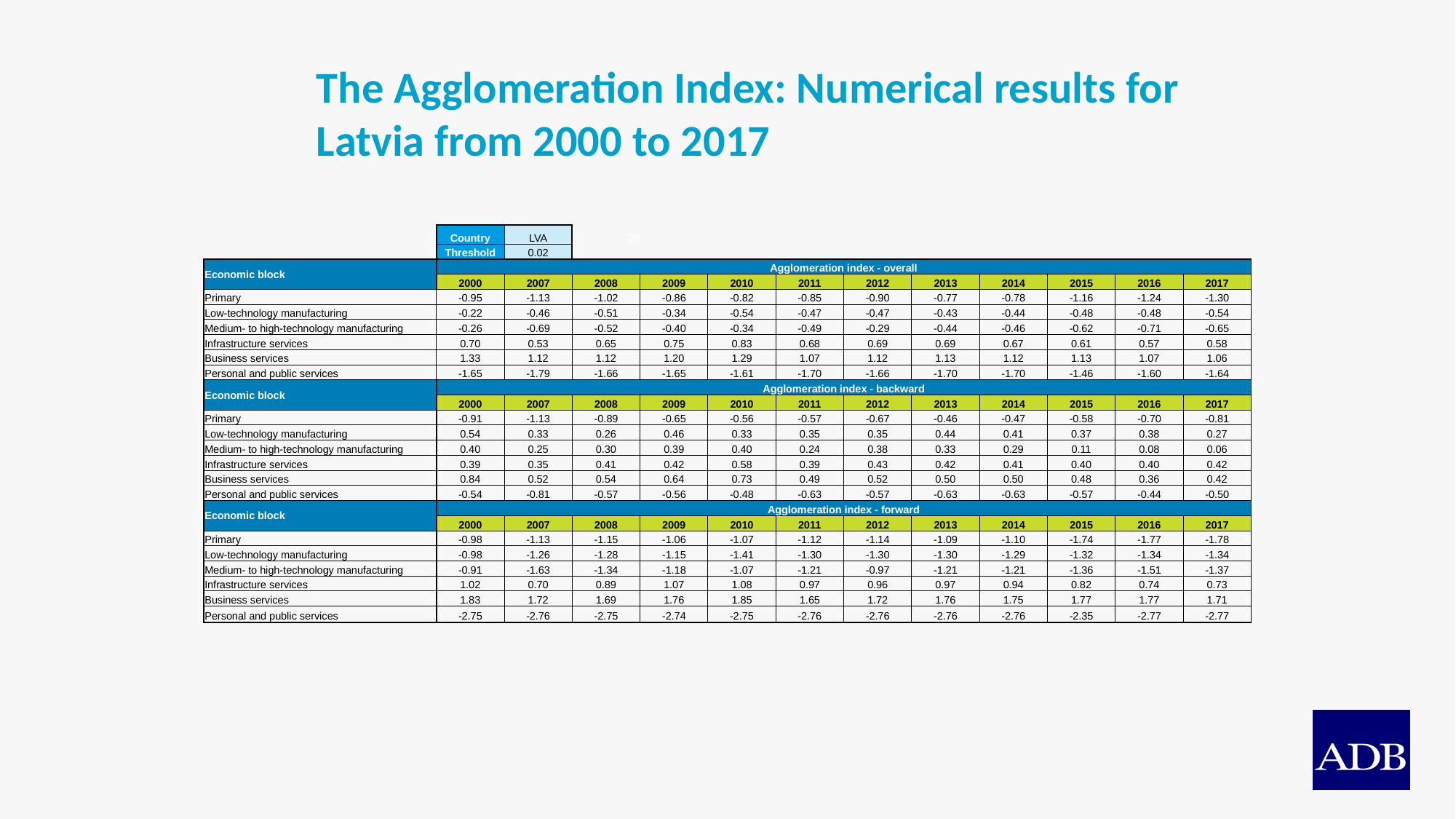

# The Agglomeration Index: Numerical results for Latvia from 2000 to 2017
|  | Country | LVA | 29 |  |  |  |  |  |  |  |  |  |
| --- | --- | --- | --- | --- | --- | --- | --- | --- | --- | --- | --- | --- |
|  | Threshold | 0.02 |  |  |  |  |  |  |  |  |  |  |
| Economic block | Agglomeration index - overall |  |  |  |  |  |  |  |  |  |  |  |
|  | 2000 | 2007 | 2008 | 2009 | 2010 | 2011 | 2012 | 2013 | 2014 | 2015 | 2016 | 2017 |
| Primary | -0.95 | -1.13 | -1.02 | -0.86 | -0.82 | -0.85 | -0.90 | -0.77 | -0.78 | -1.16 | -1.24 | -1.30 |
| Low-technology manufacturing | -0.22 | -0.46 | -0.51 | -0.34 | -0.54 | -0.47 | -0.47 | -0.43 | -0.44 | -0.48 | -0.48 | -0.54 |
| Medium- to high-technology manufacturing | -0.26 | -0.69 | -0.52 | -0.40 | -0.34 | -0.49 | -0.29 | -0.44 | -0.46 | -0.62 | -0.71 | -0.65 |
| Infrastructure services | 0.70 | 0.53 | 0.65 | 0.75 | 0.83 | 0.68 | 0.69 | 0.69 | 0.67 | 0.61 | 0.57 | 0.58 |
| Business services | 1.33 | 1.12 | 1.12 | 1.20 | 1.29 | 1.07 | 1.12 | 1.13 | 1.12 | 1.13 | 1.07 | 1.06 |
| Personal and public services | -1.65 | -1.79 | -1.66 | -1.65 | -1.61 | -1.70 | -1.66 | -1.70 | -1.70 | -1.46 | -1.60 | -1.64 |
| Economic block | Agglomeration index - backward |  |  |  |  |  |  |  |  |  |  |  |
|  | 2000 | 2007 | 2008 | 2009 | 2010 | 2011 | 2012 | 2013 | 2014 | 2015 | 2016 | 2017 |
| Primary | -0.91 | -1.13 | -0.89 | -0.65 | -0.56 | -0.57 | -0.67 | -0.46 | -0.47 | -0.58 | -0.70 | -0.81 |
| Low-technology manufacturing | 0.54 | 0.33 | 0.26 | 0.46 | 0.33 | 0.35 | 0.35 | 0.44 | 0.41 | 0.37 | 0.38 | 0.27 |
| Medium- to high-technology manufacturing | 0.40 | 0.25 | 0.30 | 0.39 | 0.40 | 0.24 | 0.38 | 0.33 | 0.29 | 0.11 | 0.08 | 0.06 |
| Infrastructure services | 0.39 | 0.35 | 0.41 | 0.42 | 0.58 | 0.39 | 0.43 | 0.42 | 0.41 | 0.40 | 0.40 | 0.42 |
| Business services | 0.84 | 0.52 | 0.54 | 0.64 | 0.73 | 0.49 | 0.52 | 0.50 | 0.50 | 0.48 | 0.36 | 0.42 |
| Personal and public services | -0.54 | -0.81 | -0.57 | -0.56 | -0.48 | -0.63 | -0.57 | -0.63 | -0.63 | -0.57 | -0.44 | -0.50 |
| Economic block | Agglomeration index - forward |  |  |  |  |  |  |  |  |  |  |  |
|  | 2000 | 2007 | 2008 | 2009 | 2010 | 2011 | 2012 | 2013 | 2014 | 2015 | 2016 | 2017 |
| Primary | -0.98 | -1.13 | -1.15 | -1.06 | -1.07 | -1.12 | -1.14 | -1.09 | -1.10 | -1.74 | -1.77 | -1.78 |
| Low-technology manufacturing | -0.98 | -1.26 | -1.28 | -1.15 | -1.41 | -1.30 | -1.30 | -1.30 | -1.29 | -1.32 | -1.34 | -1.34 |
| Medium- to high-technology manufacturing | -0.91 | -1.63 | -1.34 | -1.18 | -1.07 | -1.21 | -0.97 | -1.21 | -1.21 | -1.36 | -1.51 | -1.37 |
| Infrastructure services | 1.02 | 0.70 | 0.89 | 1.07 | 1.08 | 0.97 | 0.96 | 0.97 | 0.94 | 0.82 | 0.74 | 0.73 |
| Business services | 1.83 | 1.72 | 1.69 | 1.76 | 1.85 | 1.65 | 1.72 | 1.76 | 1.75 | 1.77 | 1.77 | 1.71 |
| Personal and public services | -2.75 | -2.76 | -2.75 | -2.74 | -2.75 | -2.76 | -2.76 | -2.76 | -2.76 | -2.35 | -2.77 | -2.77 |